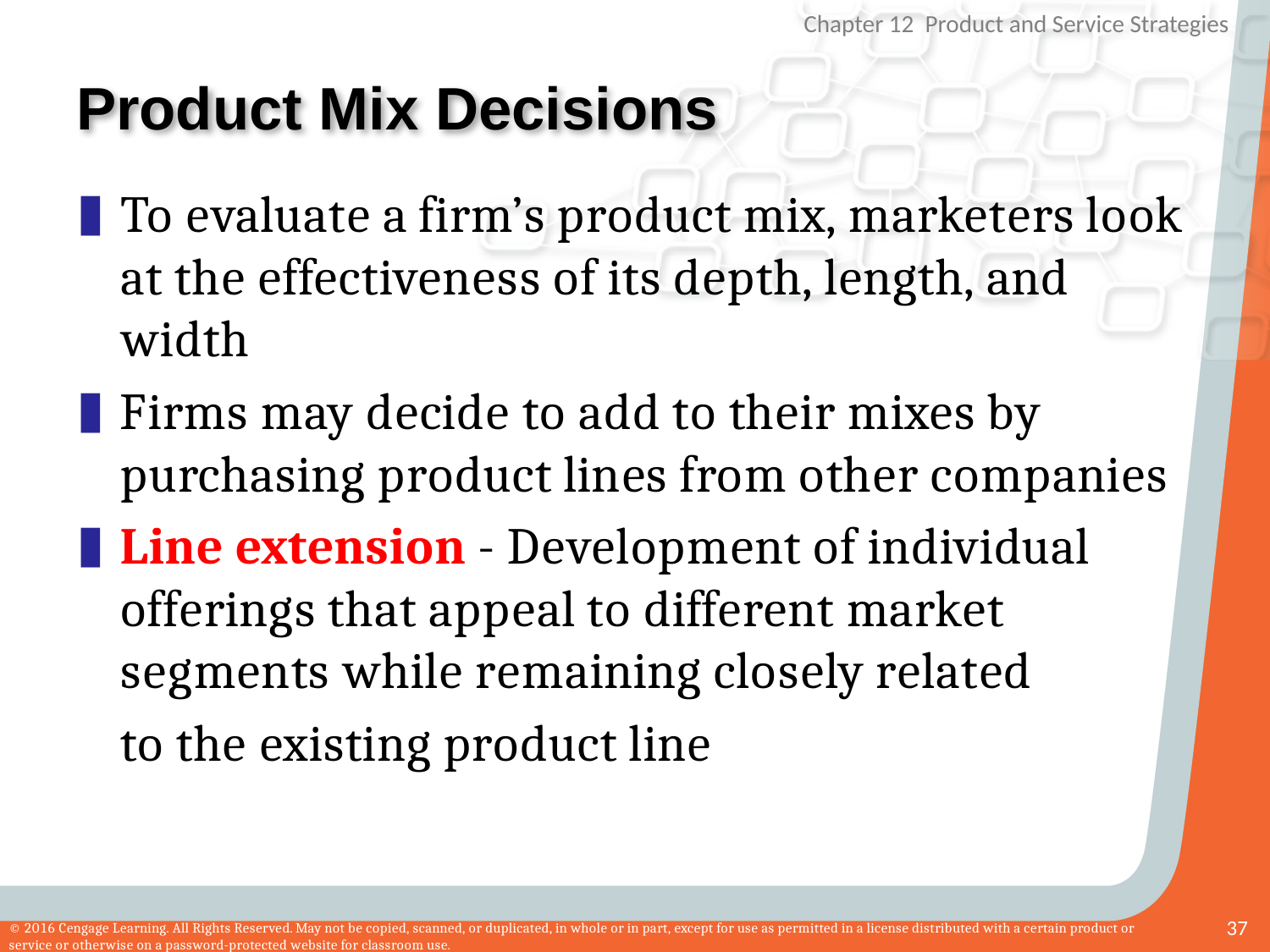

# Product Mix Decisions
To evaluate a firm’s product mix, marketers look at the effectiveness of its depth, length, and width
Firms may decide to add to their mixes by purchasing product lines from other companies
Line extension - Development of individual offerings that appeal to different market segments while remaining closely related
to the existing product line
37